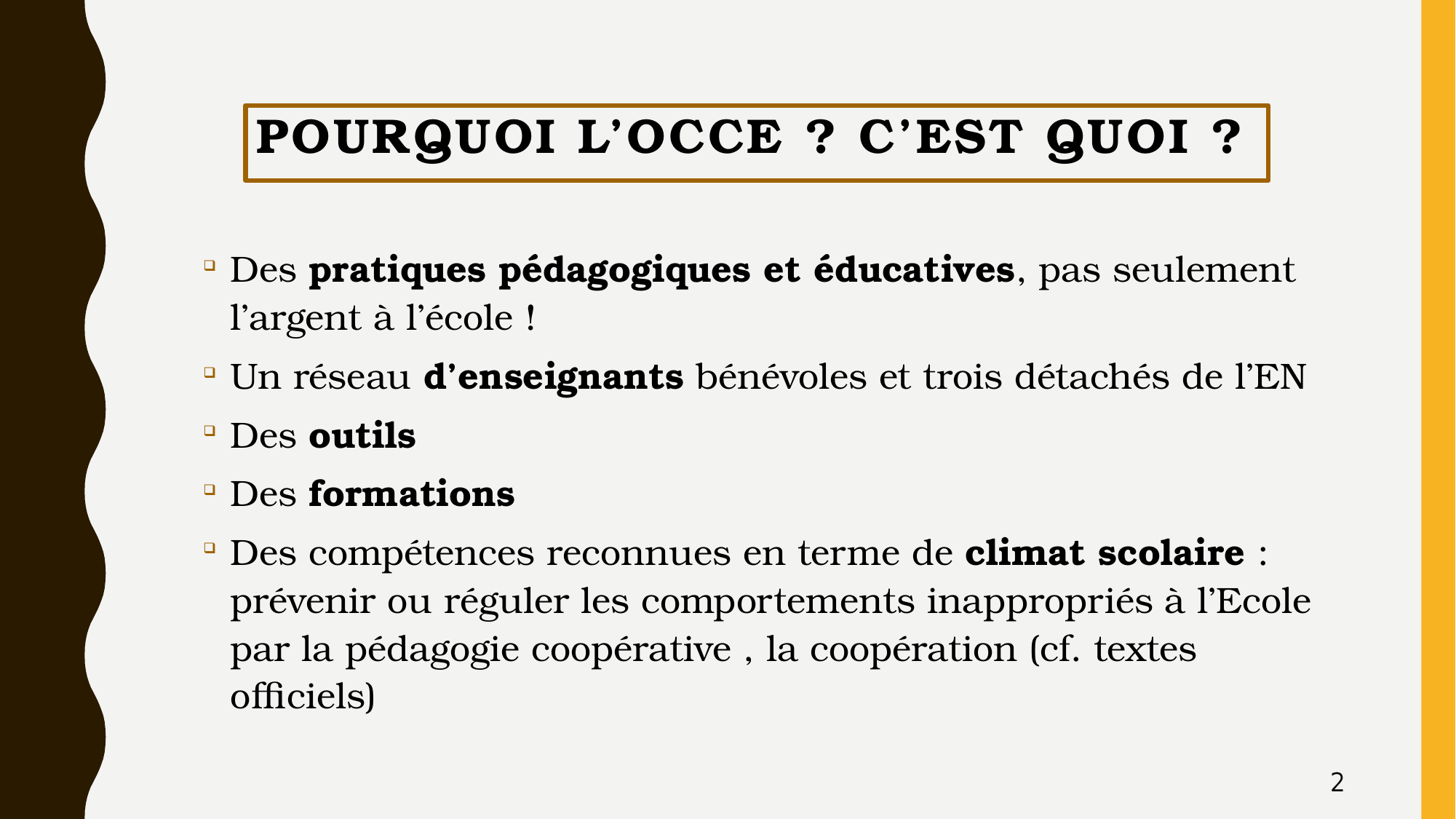

Pourquoi l’OCCE ? C’est quoi ?
Des pratiques pédagogiques et éducatives, pas seulement l’argent à l’école !
Un réseau d’enseignants bénévoles et trois détachés de l’EN
Des outils
Des formations
Des compétences reconnues en terme de climat scolaire : prévenir ou réguler les comportements inappropriés à l’Ecole par la pédagogie coopérative , la coopération (cf. textes officiels)
2